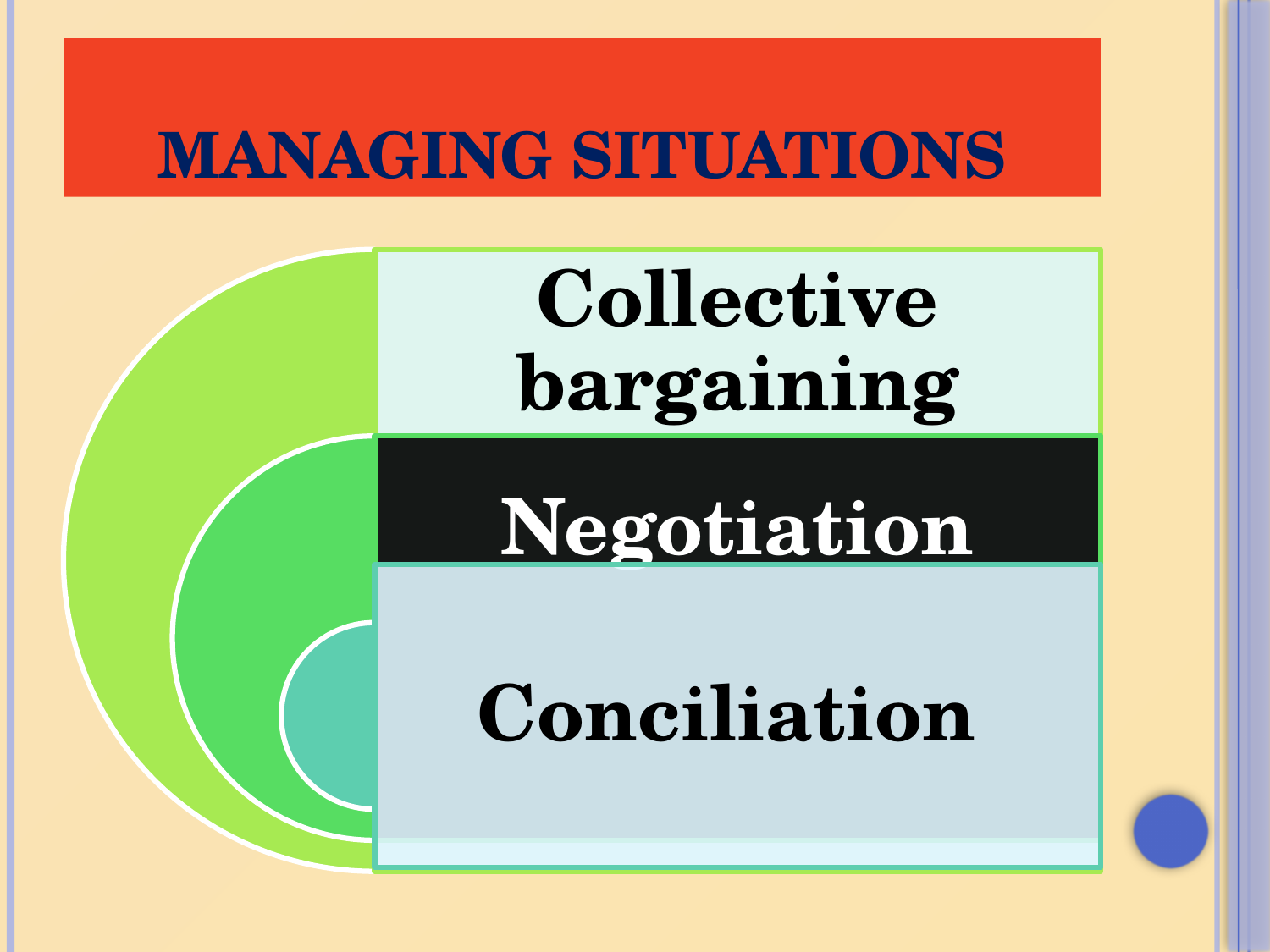

# Managing situations
Collective bargaining
Negotiation
Conciliation